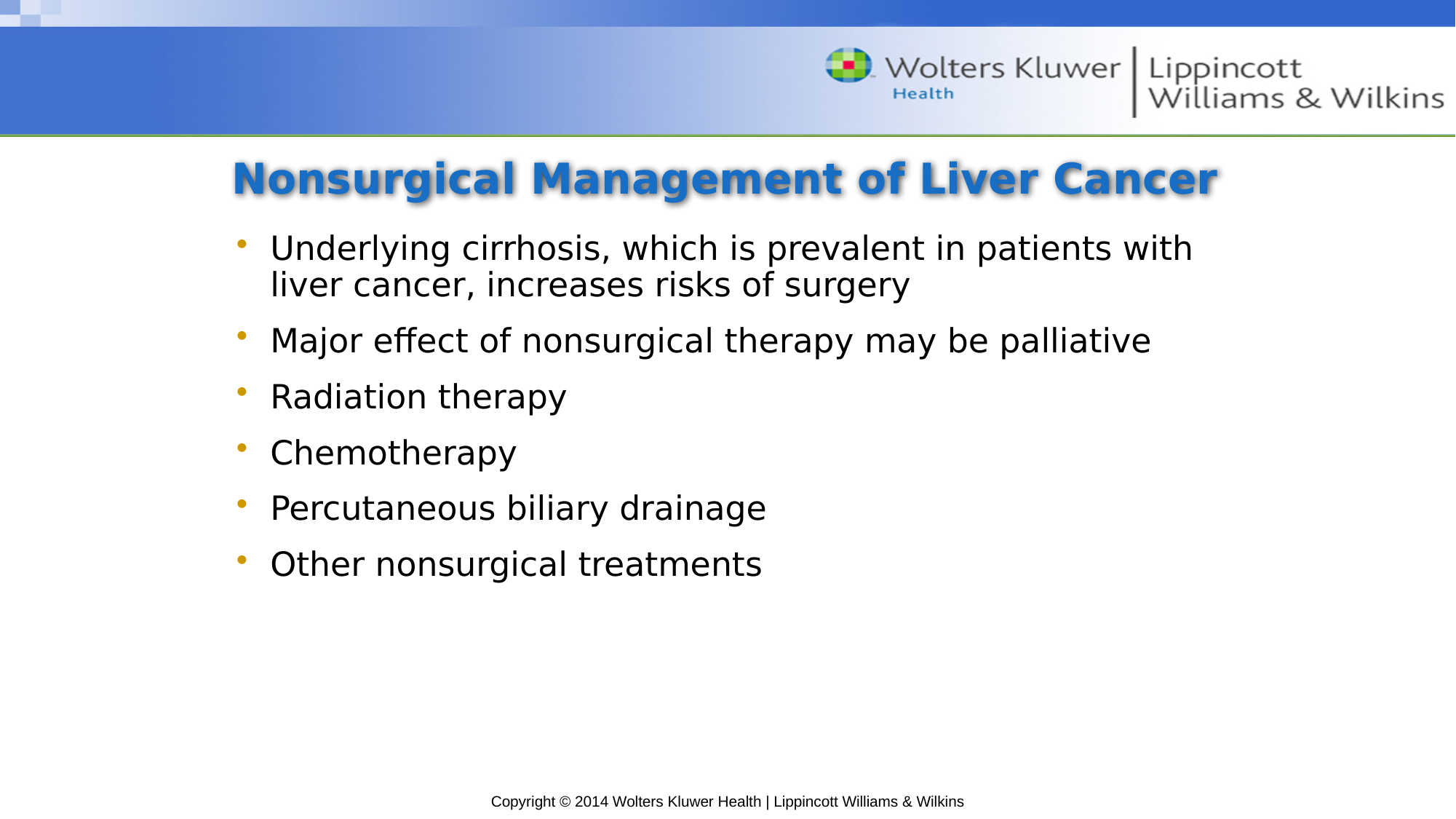

# Nonsurgical Management of Liver Cancer
Underlying cirrhosis, which is prevalent in patients with liver cancer, increases risks of surgery
Major effect of nonsurgical therapy may be palliative
Radiation therapy
Chemotherapy
Percutaneous biliary drainage
Other nonsurgical treatments